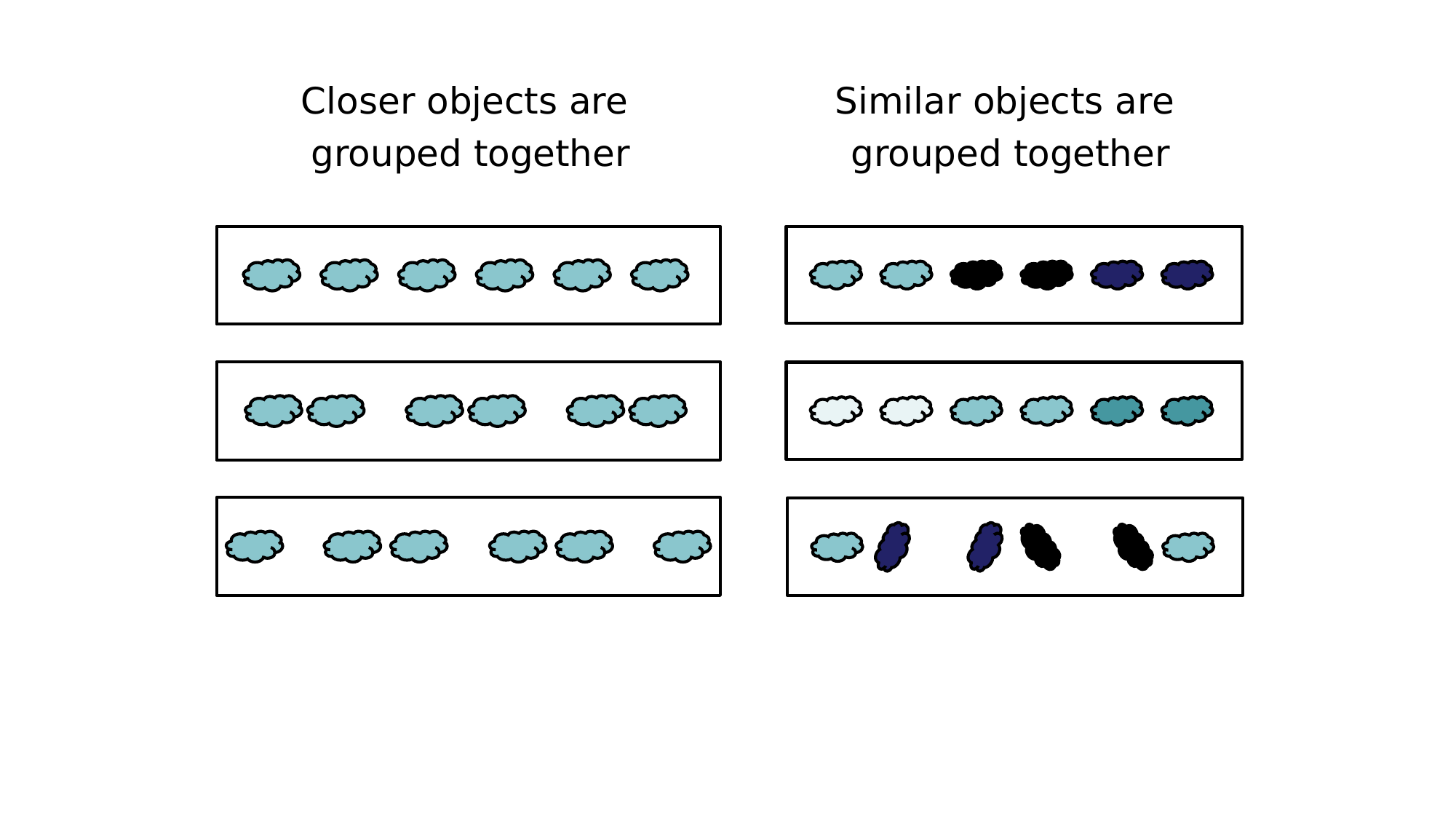

Closer objects are
grouped together
Similar objects are
grouped together